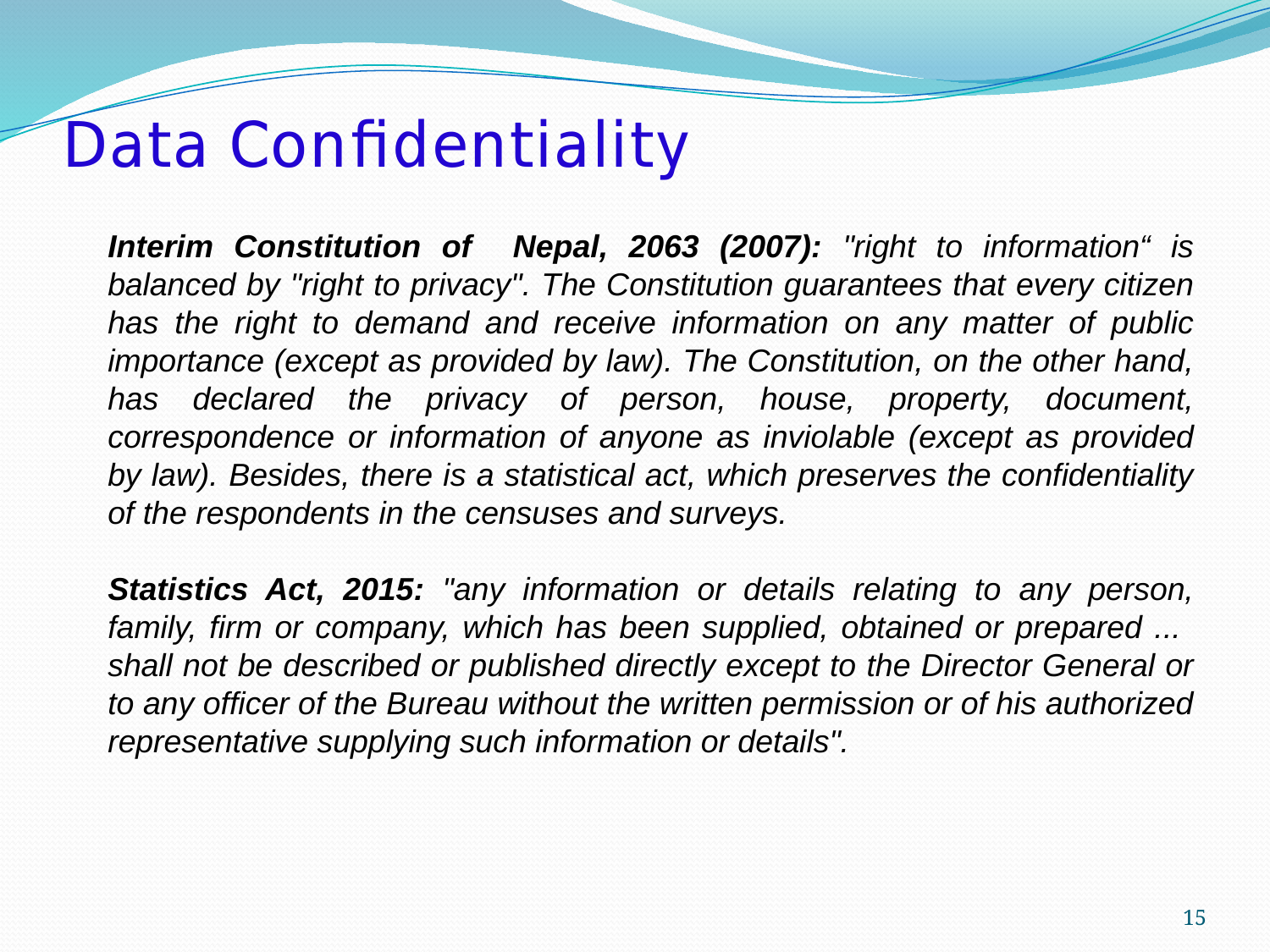

# Data Confidentiality
Interim Constitution of  Nepal, 2063 (2007): "right to information“ is balanced by "right to privacy". The Constitution guarantees that every citizen has the right to demand and receive information on any matter of public importance (except as provided by law). The Constitution, on the other hand, has declared the privacy of person, house, property, document, correspondence or information of anyone as inviolable (except as provided by law). Besides, there is a statistical act, which preserves the confidentiality of the respondents in the censuses and surveys.

Statistics Act, 2015: "any information or details relating to any person, family, firm or company, which has been supplied, obtained or prepared ...  shall not be described or published directly except to the Director General or to any officer of the Bureau without the written permission or of his authorized representative supplying such information or details".

15